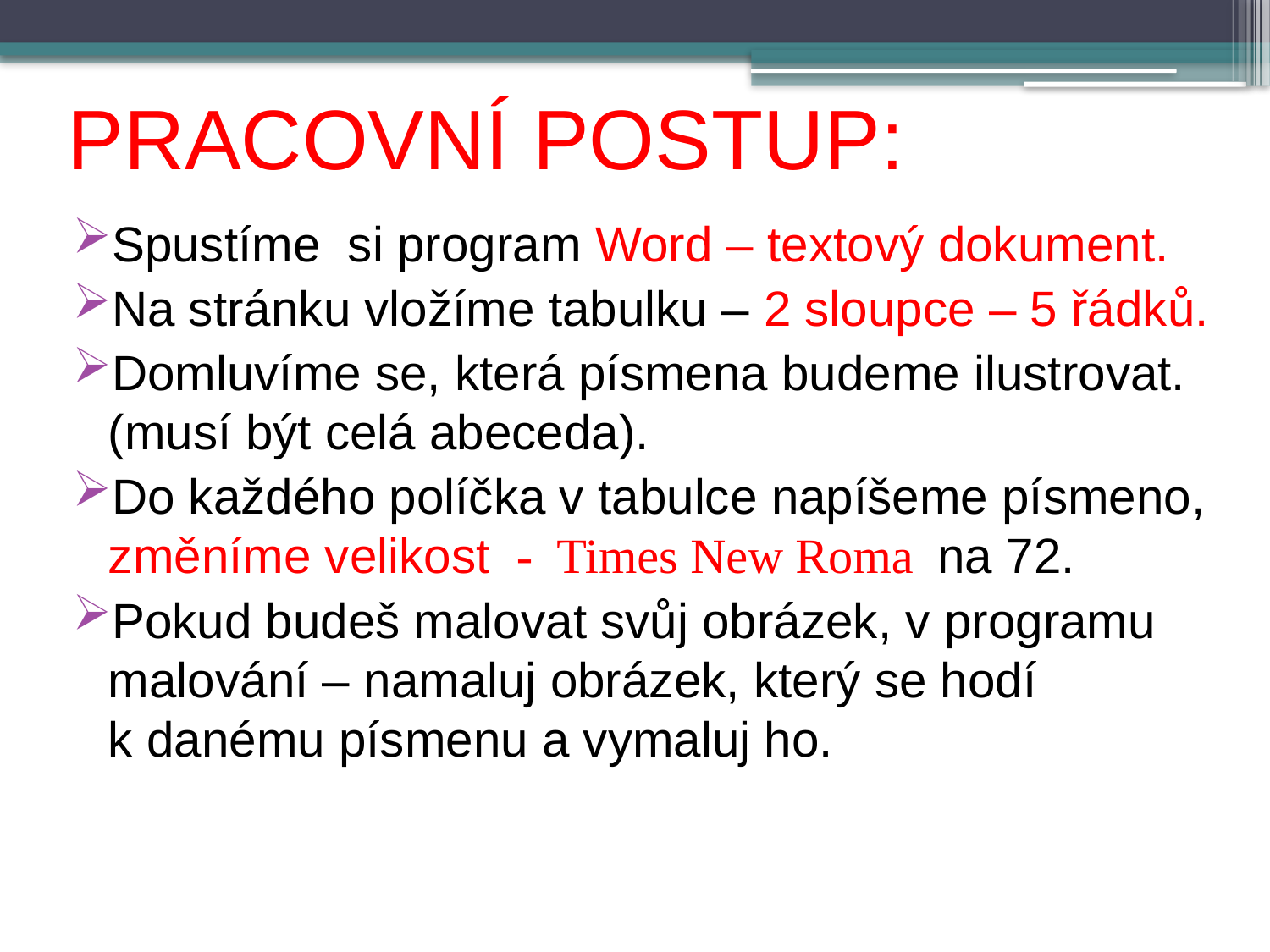

# PRACOVNÍ POSTUP:
Spustíme  si program Word – textový dokument.
Na stránku vložíme tabulku – 2 sloupce – 5 řádků.
Domluvíme se, která písmena budeme ilustrovat. (musí být celá abeceda).
Do každého políčka v tabulce napíšeme písmeno, změníme velikost  -  Times New Roma  na 72.
Pokud budeš malovat svůj obrázek, v programu malování – namaluj obrázek, který se hodí k danému písmenu a vymaluj ho.